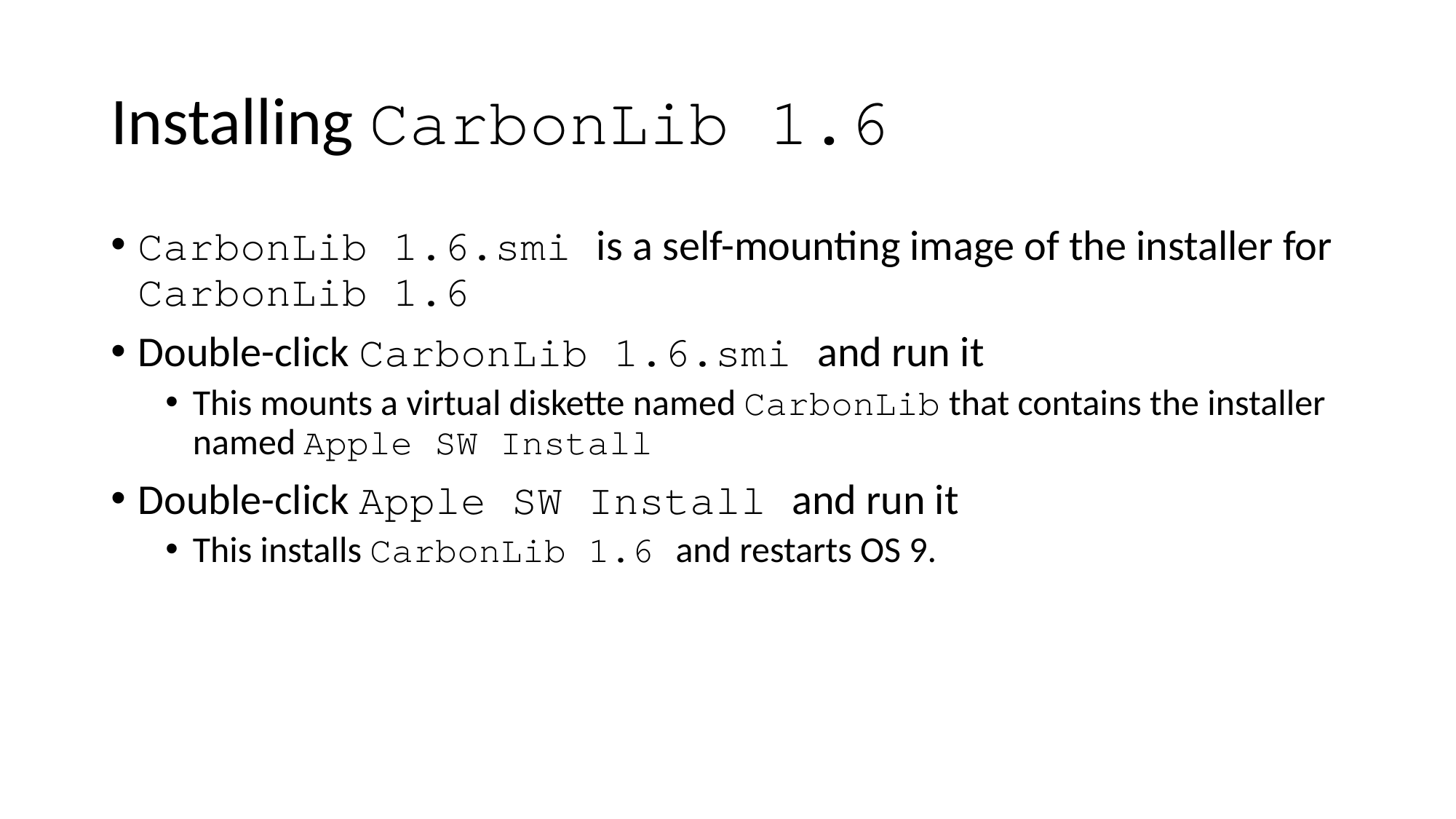

# Installing CarbonLib 1.6
CarbonLib 1.6.smi is a self-mounting image of the installer for CarbonLib 1.6
Double-click CarbonLib 1.6.smi and run it
This mounts a virtual diskette named CarbonLib that contains the installer named Apple SW Install
Double-click Apple SW Install and run it
This installs CarbonLib 1.6 and restarts OS 9.